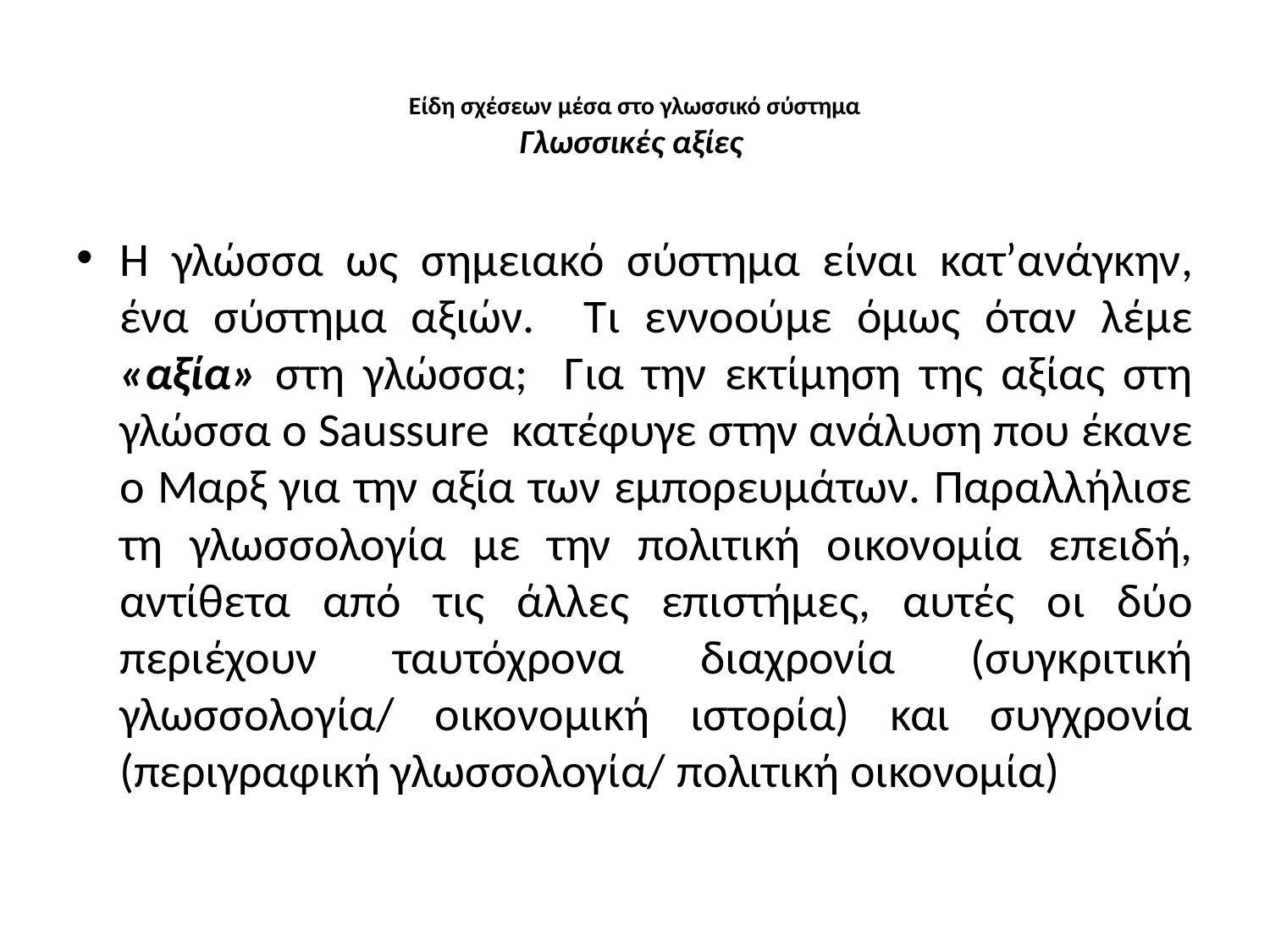

# Είδη σχέσεων μέσα στο γλωσσικό σύστημα Γλωσσικές αξίες
Η γλώσσα ως σημειακό σύστημα είναι κατ’ανάγκην, ένα σύστημα αξιών.  Τι εννοούμε όμως όταν λέμε «αξία» στη γλώσσα;  Για την εκτίμηση της αξίας στη γλώσσα ο Saussure  κατέφυγε στην ανάλυση που έκανε ο Μαρξ για την αξία των εμπορευμάτων. Παραλλήλισε τη γλωσσολογία με την πολιτική οικονομία επειδή, αντίθετα από τις άλλες επιστήμες, αυτές οι δύο περιέχουν ταυτόχρονα διαχρονία (συγκριτική γλωσσολογία/ οικονομική ιστορία) και συγχρονία (περιγραφική γλωσσολογία/ πολιτική οικονομία)